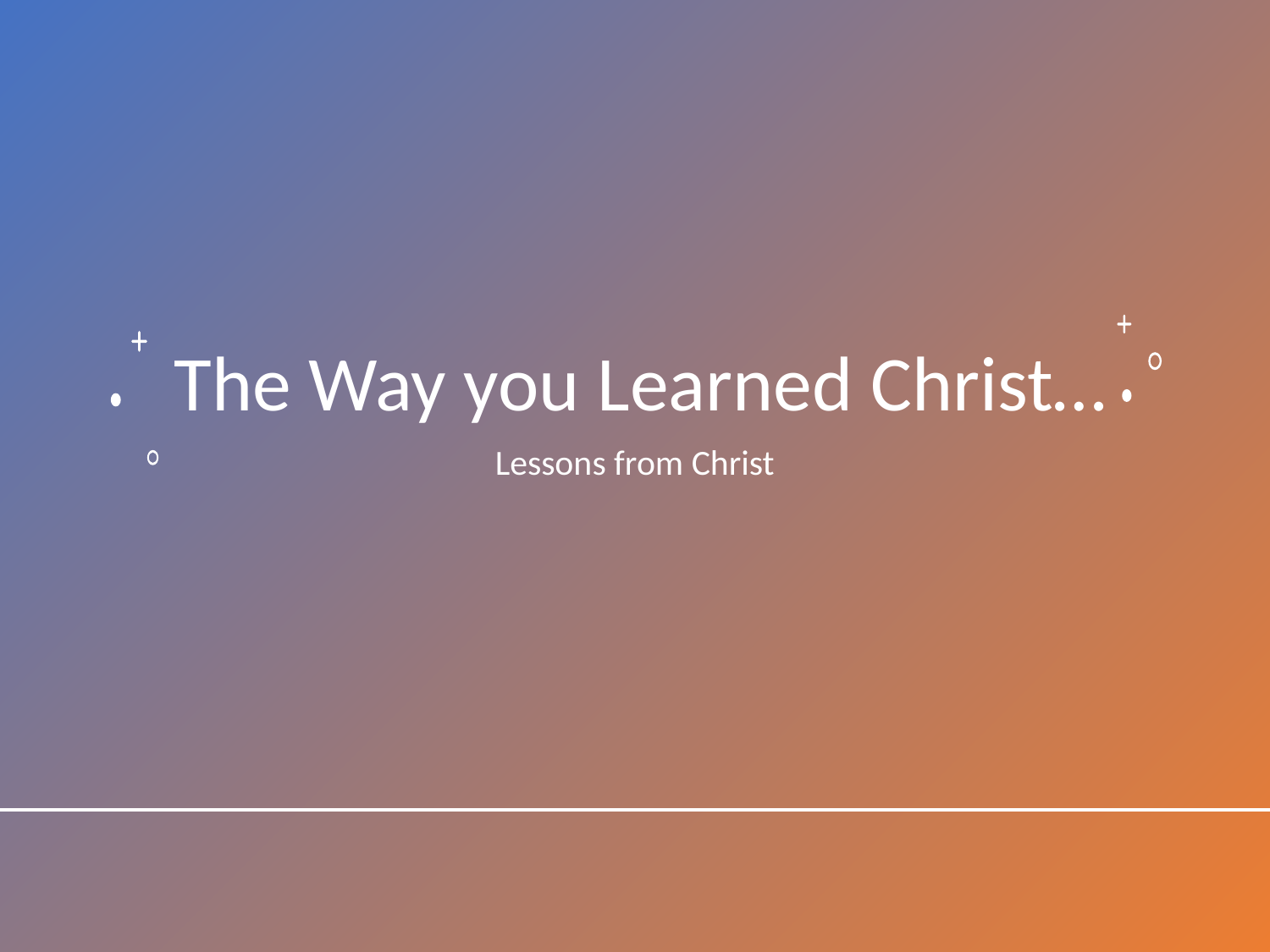

# The Way you Learned Christ…

Lessons from Christ